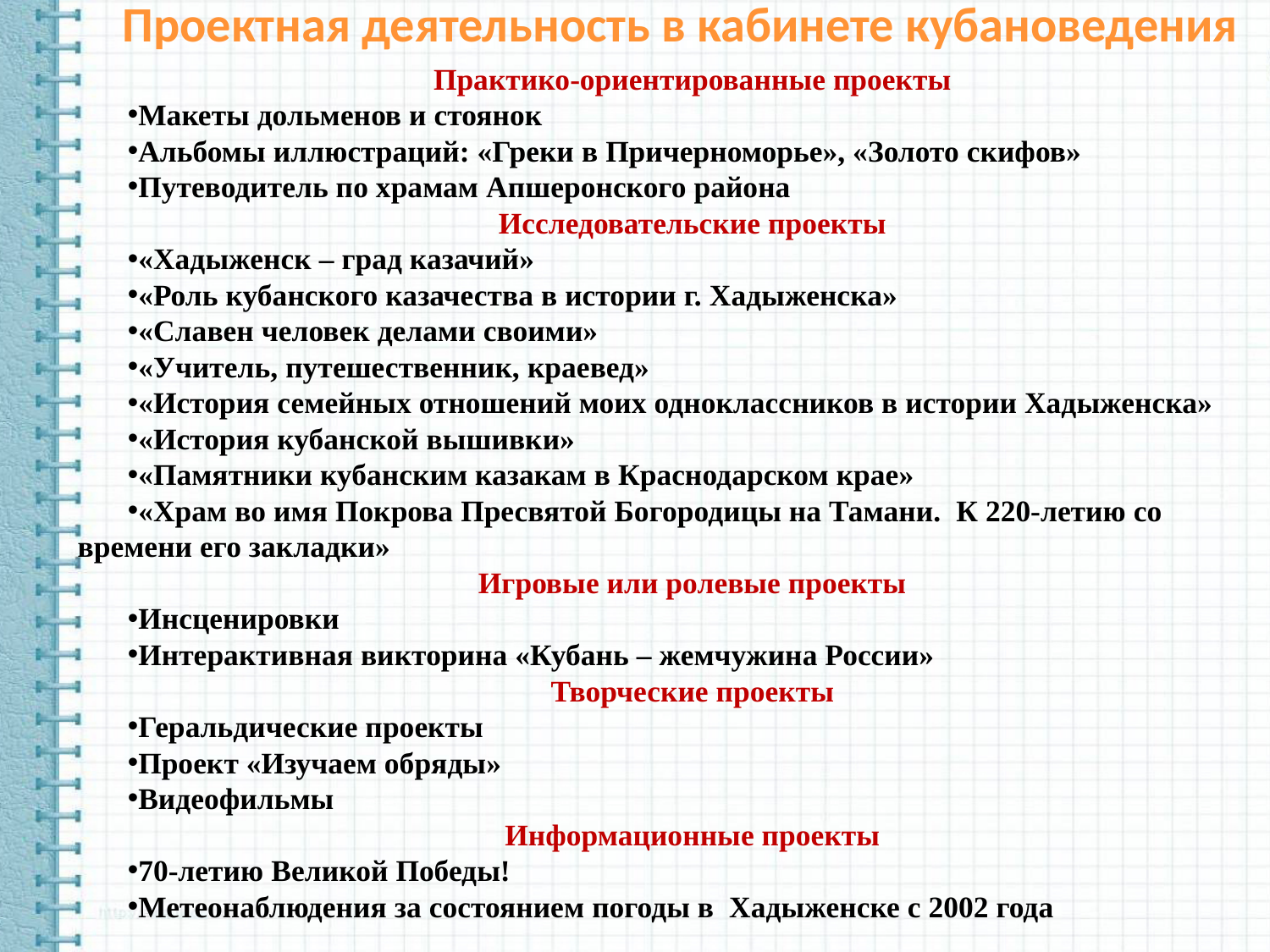

Проектная деятельность в кабинете кубановедения
Практико-ориентированные проекты
Макеты дольменов и стоянок
Альбомы иллюстраций: «Греки в Причерноморье», «Золото скифов»
Путеводитель по храмам Апшеронского района
Исследовательские проекты
«Хадыженск – град казачий»
«Роль кубанского казачества в истории г. Хадыженска»
«Славен человек делами своими»
«Учитель, путешественник, краевед»
«История семейных отношений моих одноклассников в истории Хадыженска»
«История кубанской вышивки»
«Памятники кубанским казакам в Краснодарском крае»
«Храм во имя Покрова Пресвятой Богородицы на Тамани.  К 220-летию со времени его закладки»
Игровые или ролевые проекты
Инсценировки
Интерактивная викторина «Кубань – жемчужина России»
Творческие проекты
Геральдические проекты
Проект «Изучаем обряды»
Видеофильмы
Информационные проекты
70-летию Великой Победы!
Метеонаблюдения за состоянием погоды в  Хадыженске с 2002 года